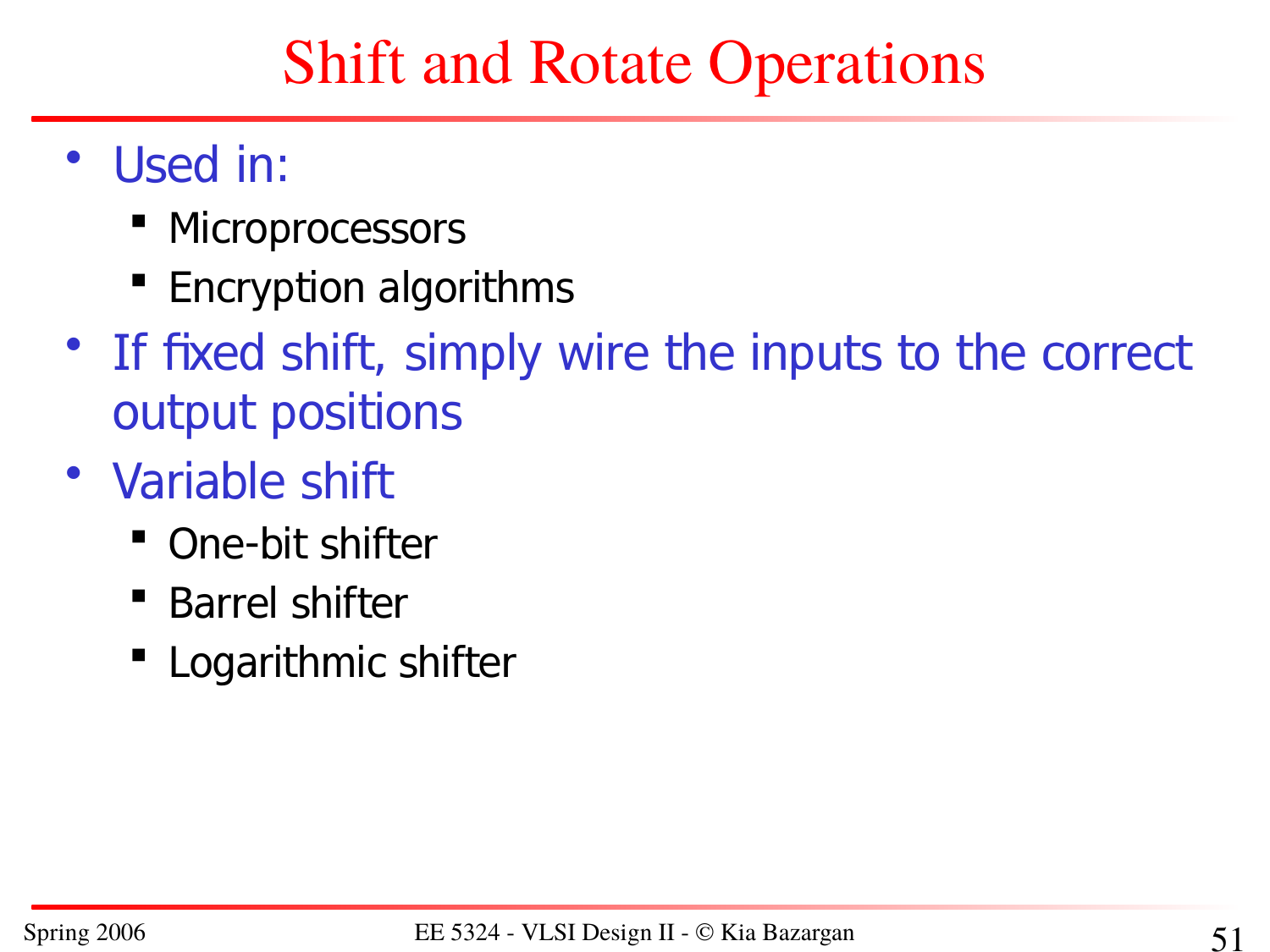

# Shift and Rotate Operations
Used in:
Microprocessors
Encryption algorithms
If fixed shift, simply wire the inputs to the correct output positions
Variable shift
One-bit shifter
Barrel shifter
Logarithmic shifter
Spring 2006
EE 5324 - VLSI Design II - © Kia Bazargan
51